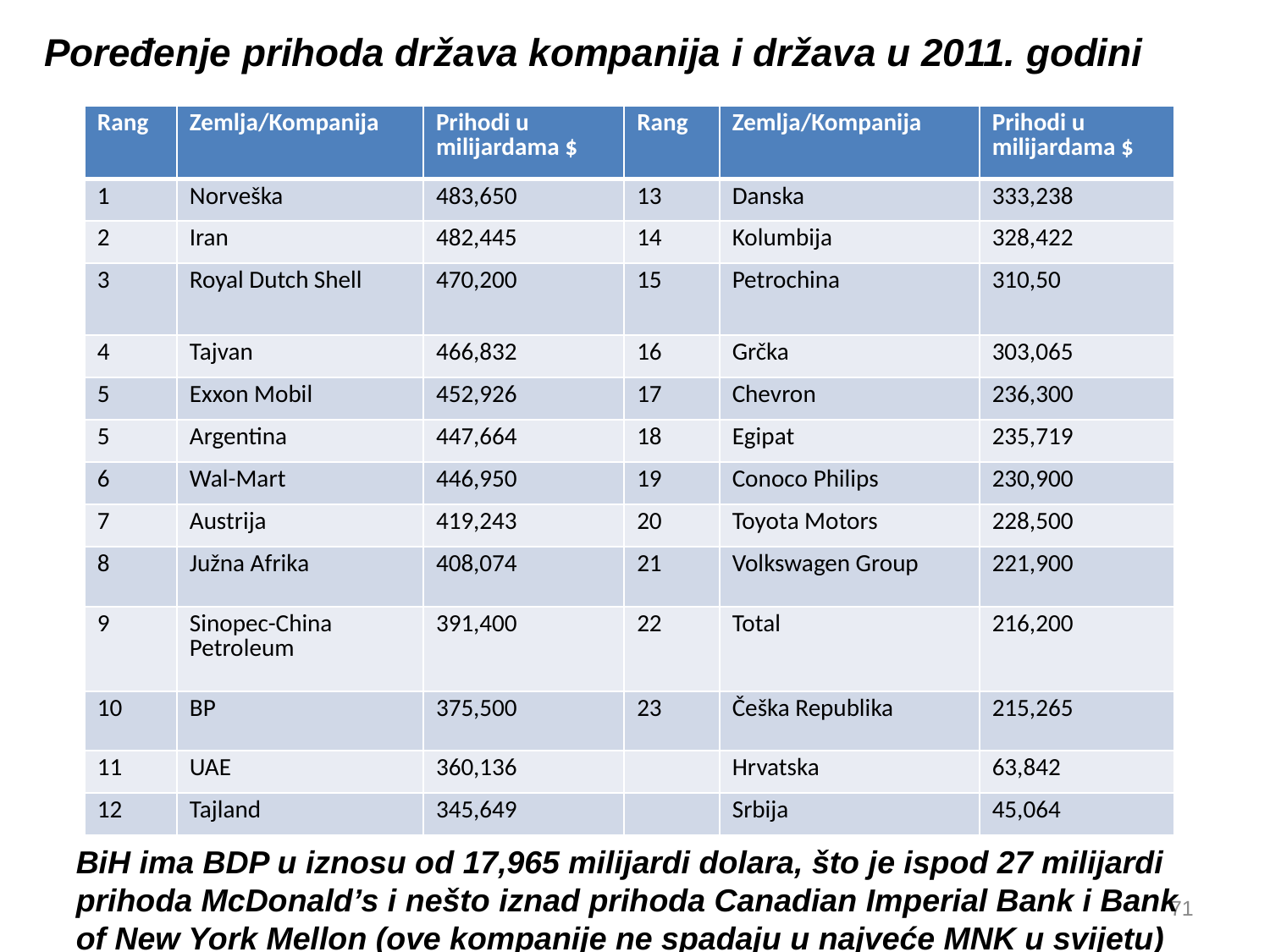

Poređenje prihoda država kompanija i država u 2011. godini
| Rang | Zemlja/Kompanija | Prihodi u milijardama $ | Rang | Zemlja/Kompanija | Prihodi u milijardama $ |
| --- | --- | --- | --- | --- | --- |
| 1 | Norveška | 483,650 | 13 | Danska | 333,238 |
| 2 | Iran | 482,445 | 14 | Kolumbija | 328,422 |
| 3 | Royal Dutch Shell | 470,200 | 15 | Petrochina | 310,50 |
| 4 | Tajvan | 466,832 | 16 | Grčka | 303,065 |
| 5 | Exxon Mobil | 452,926 | 17 | Chevron | 236,300 |
| 5 | Argentina | 447,664 | 18 | Egipat | 235,719 |
| 6 | Wal-Mart | 446,950 | 19 | Conoco Philips | 230,900 |
| 7 | Austrija | 419,243 | 20 | Toyota Motors | 228,500 |
| 8 | Južna Afrika | 408,074 | 21 | Volkswagen Group | 221,900 |
| 9 | Sinopec-China Petroleum | 391,400 | 22 | Total | 216,200 |
| 10 | BP | 375,500 | 23 | Češka Republika | 215,265 |
| 11 | UAE | 360,136 |  | Hrvatska | 63,842 |
| 12 | Tajland | 345,649 |  | Srbija | 45,064 |
BiH ima BDP u iznosu od 17,965 milijardi dolara, što je ispod 27 milijardi prihoda McDonald’s i nešto iznad prihoda Canadian Imperial Bank i Bank of New York Mellon (ove kompanije ne spadaju u najveće MNK u svijetu)
71